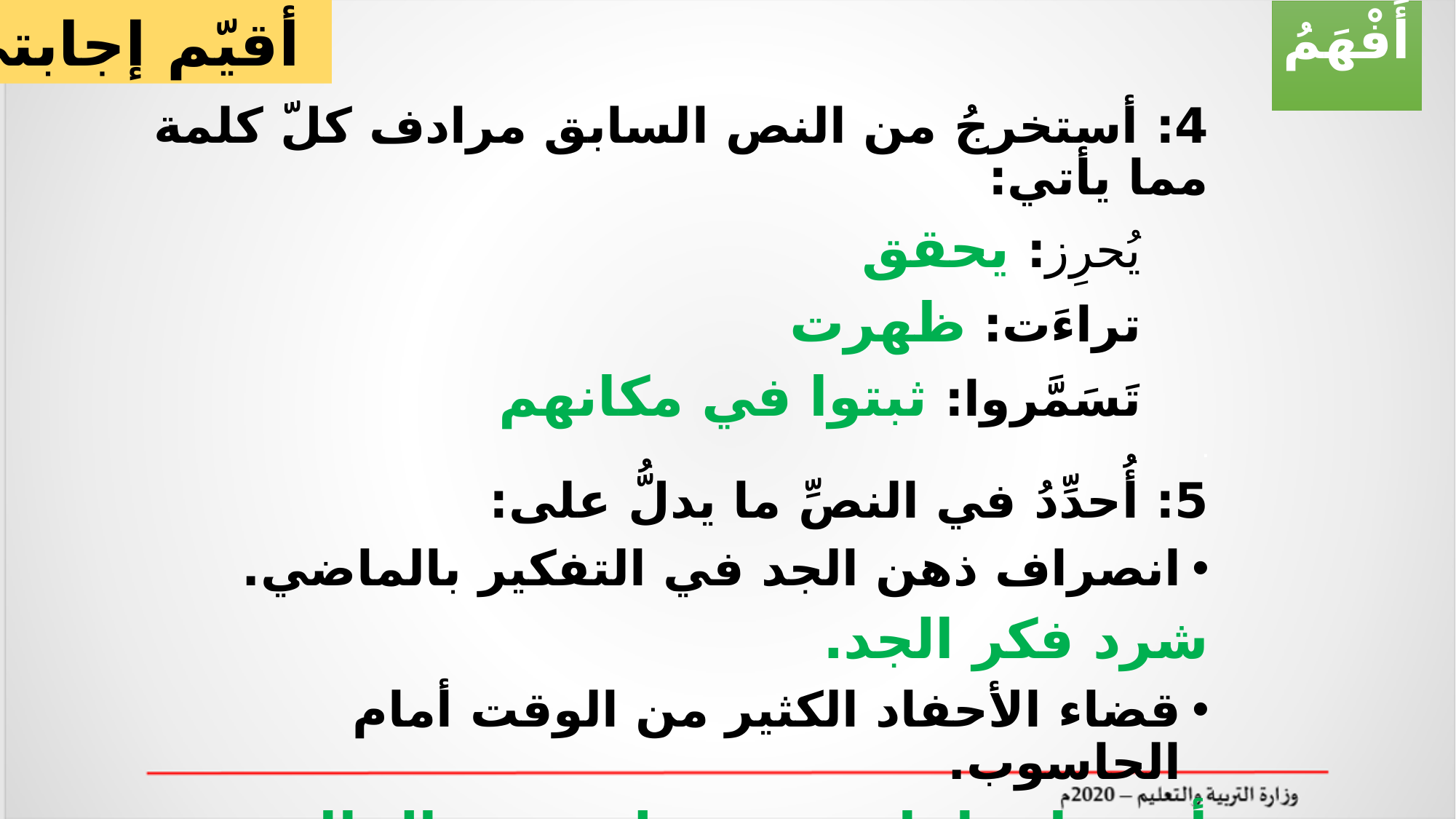

أقيّم إجابتي
أَفْهَمُ
4: أستخرجُ من النص السابق مرادف كلّ كلمة مما يأتي:
    يُحرِز: يحقق
    تراءَت: ظهرت
    تَسَمَّروا: ثبتوا في مكانهم
.
5: أُحدِّدُ في النصِّ ما يدلُّ على:
انصراف ذهن الجد في التفكير بالماضي.
شرد فكر الجد.
قضاء الأحفاد الكثير من الوقت أمام الحاسوب.
أمضوا ساعات وهم على هذه الحال.